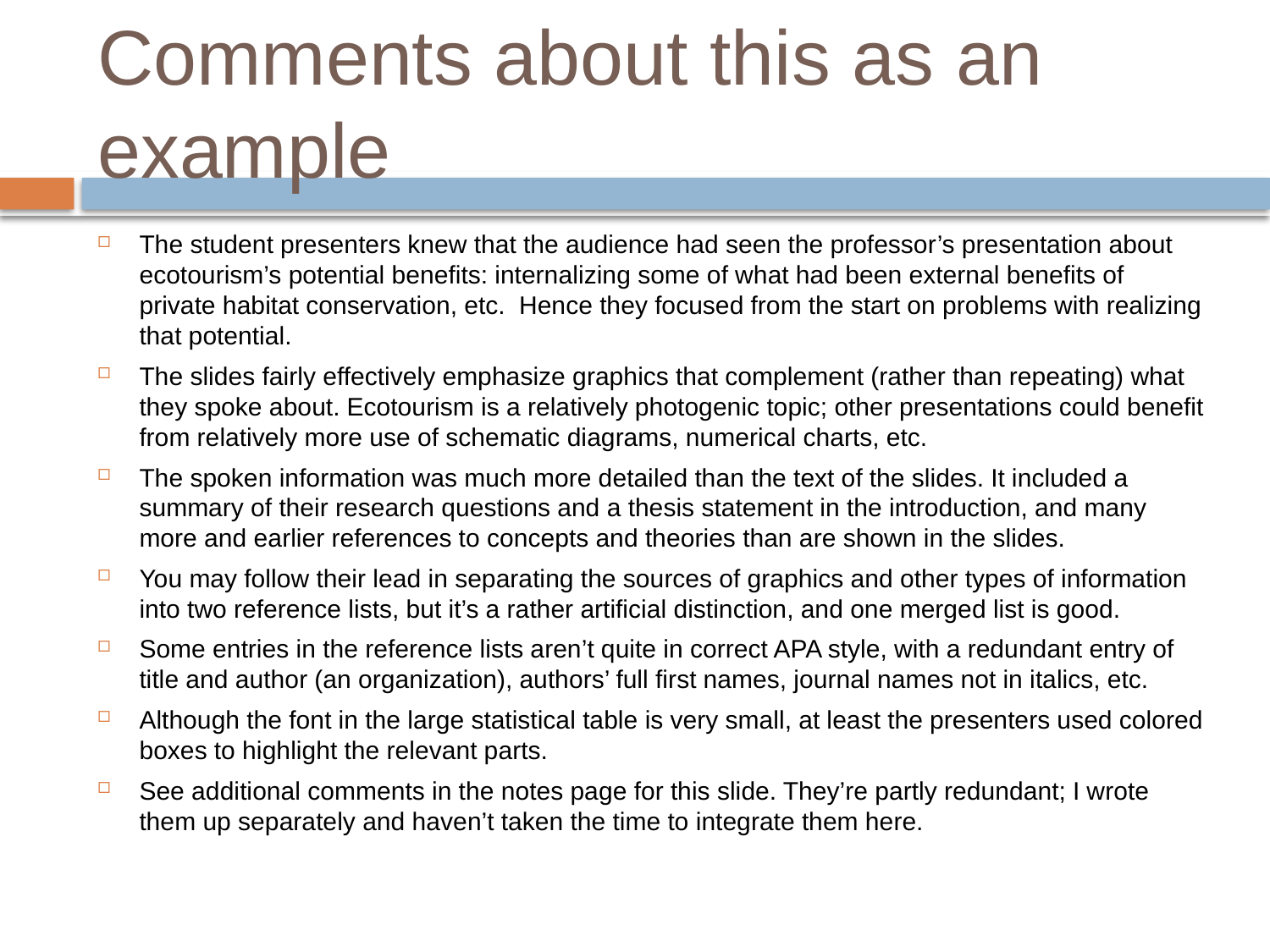

# Comments about this as an example
The student presenters knew that the audience had seen the professor’s presentation about ecotourism’s potential benefits: internalizing some of what had been external benefits of private habitat conservation, etc.  Hence they focused from the start on problems with realizing that potential.
The slides fairly effectively emphasize graphics that complement (rather than repeating) what they spoke about. Ecotourism is a relatively photogenic topic; other presentations could benefit from relatively more use of schematic diagrams, numerical charts, etc.
The spoken information was much more detailed than the text of the slides. It included a summary of their research questions and a thesis statement in the introduction, and many more and earlier references to concepts and theories than are shown in the slides.
You may follow their lead in separating the sources of graphics and other types of information into two reference lists, but it’s a rather artificial distinction, and one merged list is good.
Some entries in the reference lists aren’t quite in correct APA style, with a redundant entry of title and author (an organization), authors’ full first names, journal names not in italics, etc.
Although the font in the large statistical table is very small, at least the presenters used colored boxes to highlight the relevant parts.
See additional comments in the notes page for this slide. They’re partly redundant; I wrote them up separately and haven’t taken the time to integrate them here.